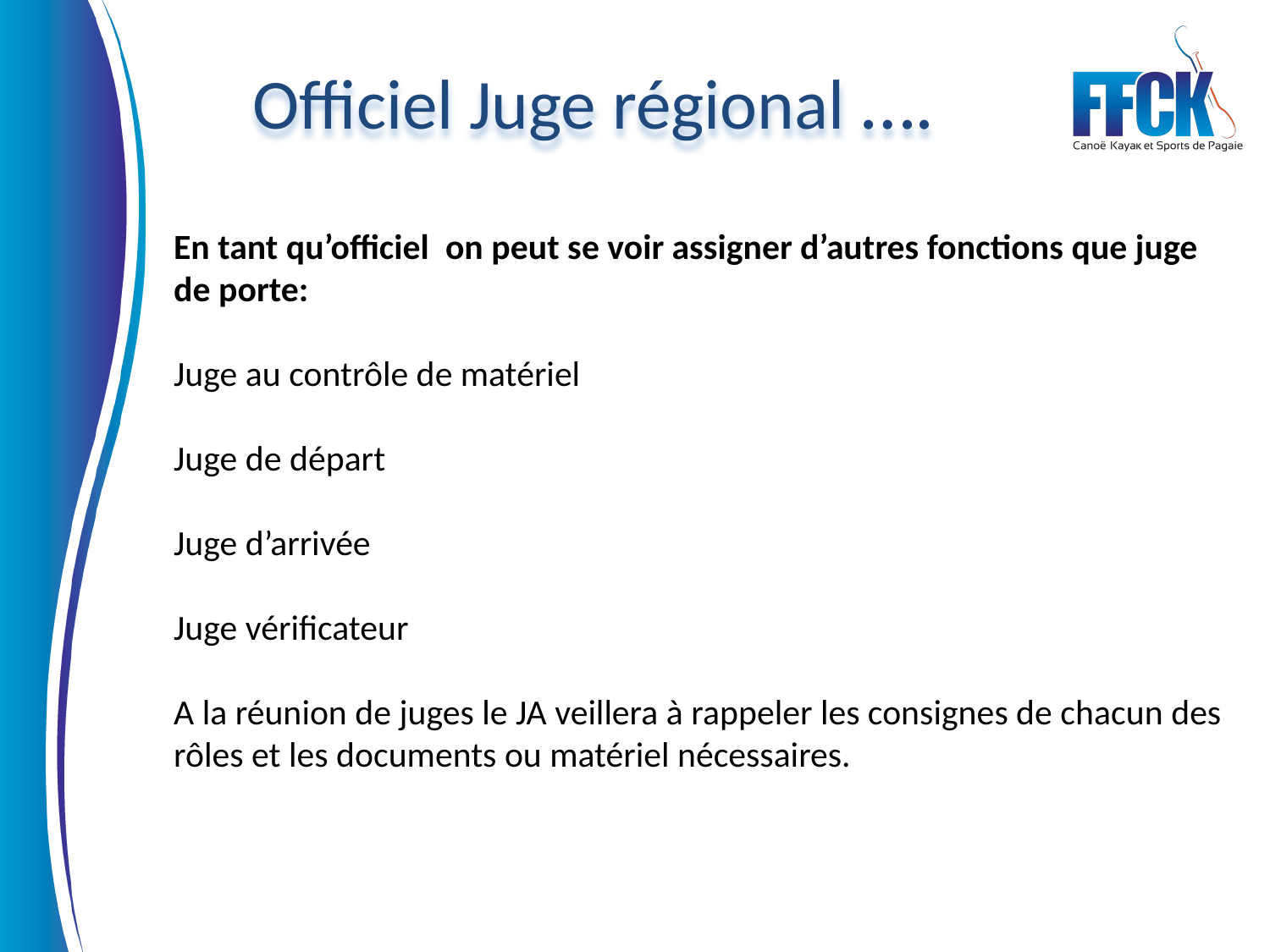

Officiel Juge régional ….

En tant qu’officiel  on peut se voir assigner d’autres fonctions que juge de porte:

Juge au contrôle de matériel

Juge de départ

Juge d’arrivée

Juge vérificateur

A la réunion de juges le JA veillera à rappeler les consignes de chacun des rôles et les documents ou matériel nécessaires.